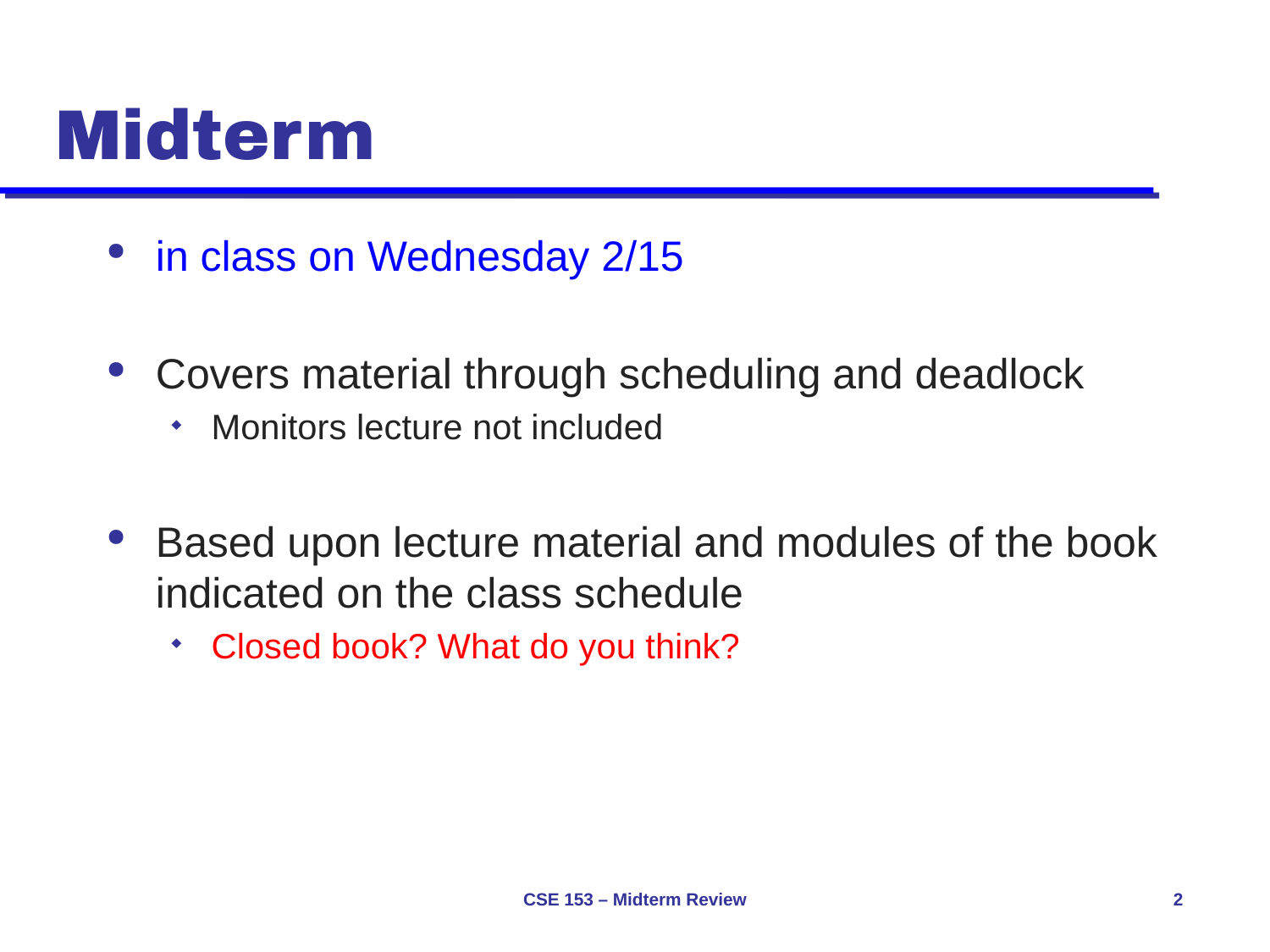

# Midterm
in class on Wednesday 2/15

Covers material through scheduling and deadlock
Monitors lecture not included

Based upon lecture material and modules of the book indicated on the class schedule
Closed book? What do you think?

CSE 153 – Midterm Review
2